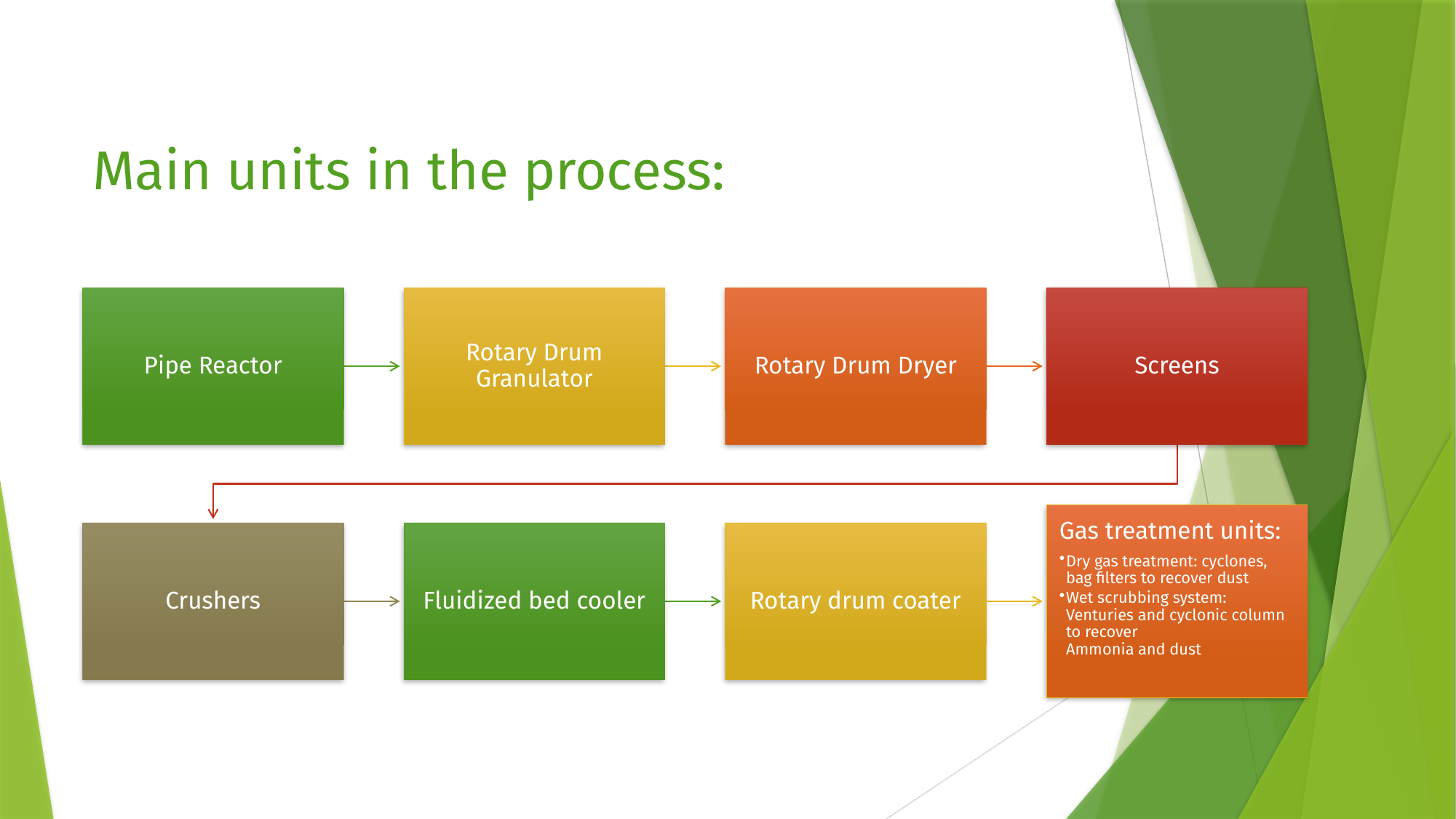

Main units in the process:

Pipe Reactor

Rotary Drum Granulator

Rotary Drum Dryer

Screens

Crushers

Fluidized bed cooler

Rotary drum coater
Gas treatment units:
Dry gas treatment: cyclones, bag filters to recover dust
Wet scrubbing system: Venturies and cyclonic column to recover                                   Ammonia and dust